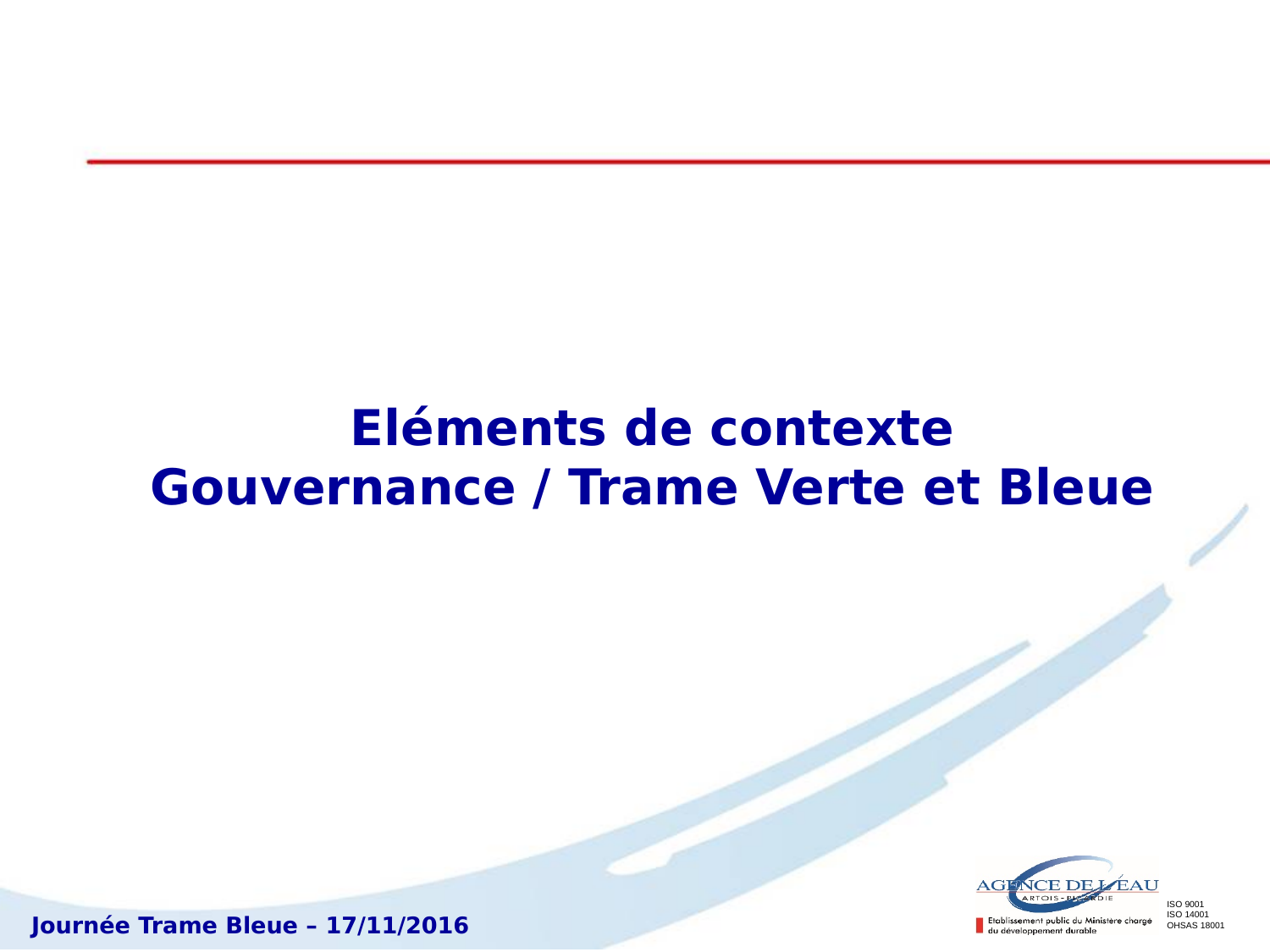

# Eléments de contexte Gouvernance / Trame Verte et Bleue